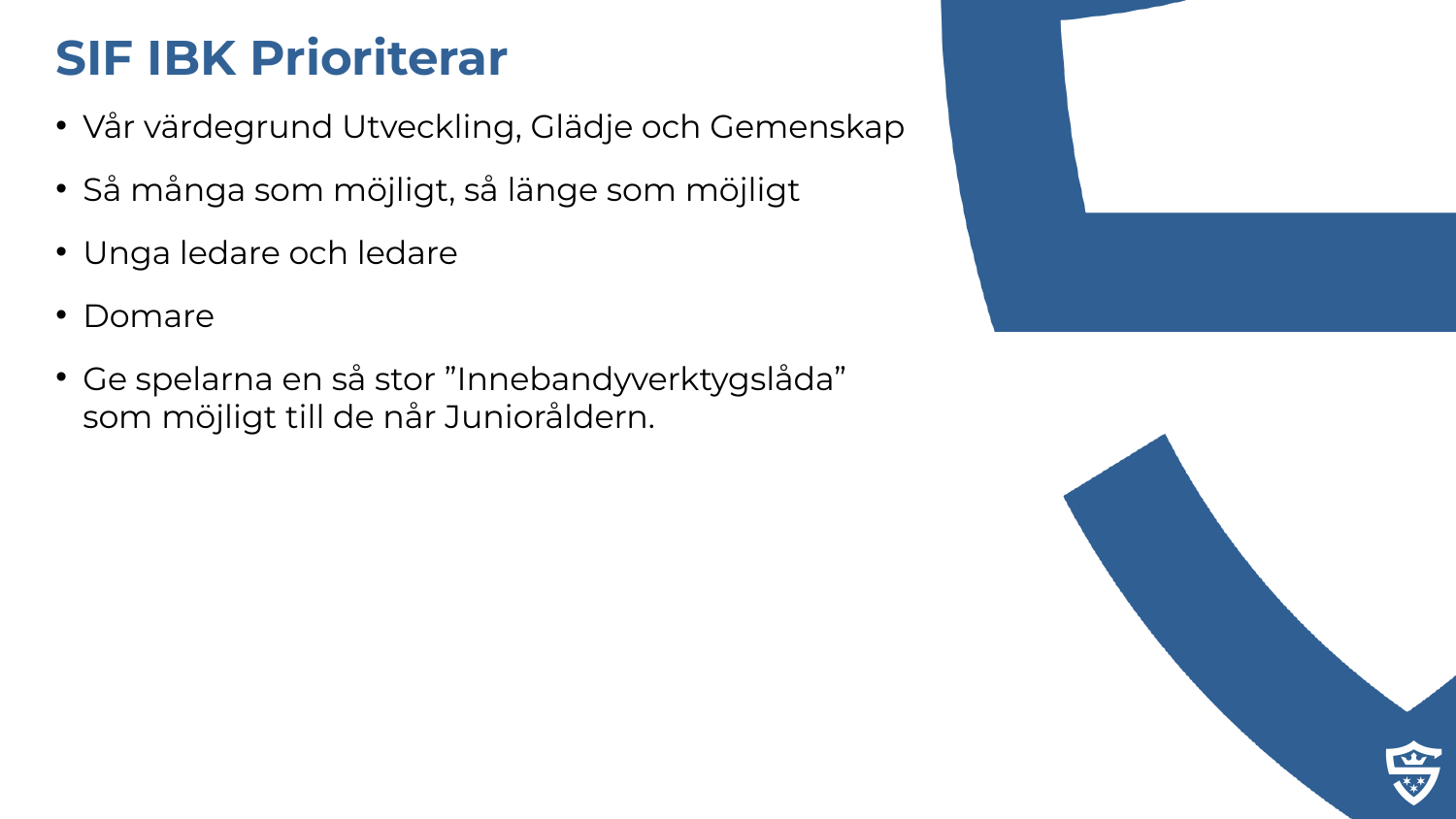

SIF IBK Prioriterar
Vår värdegrund Utveckling, Glädje och Gemenskap
Så många som möjligt, så länge som möjligt
Unga ledare och ledare
Domare
Ge spelarna en så stor ”Innebandyverktygslåda” som möjligt till de når Junioråldern.